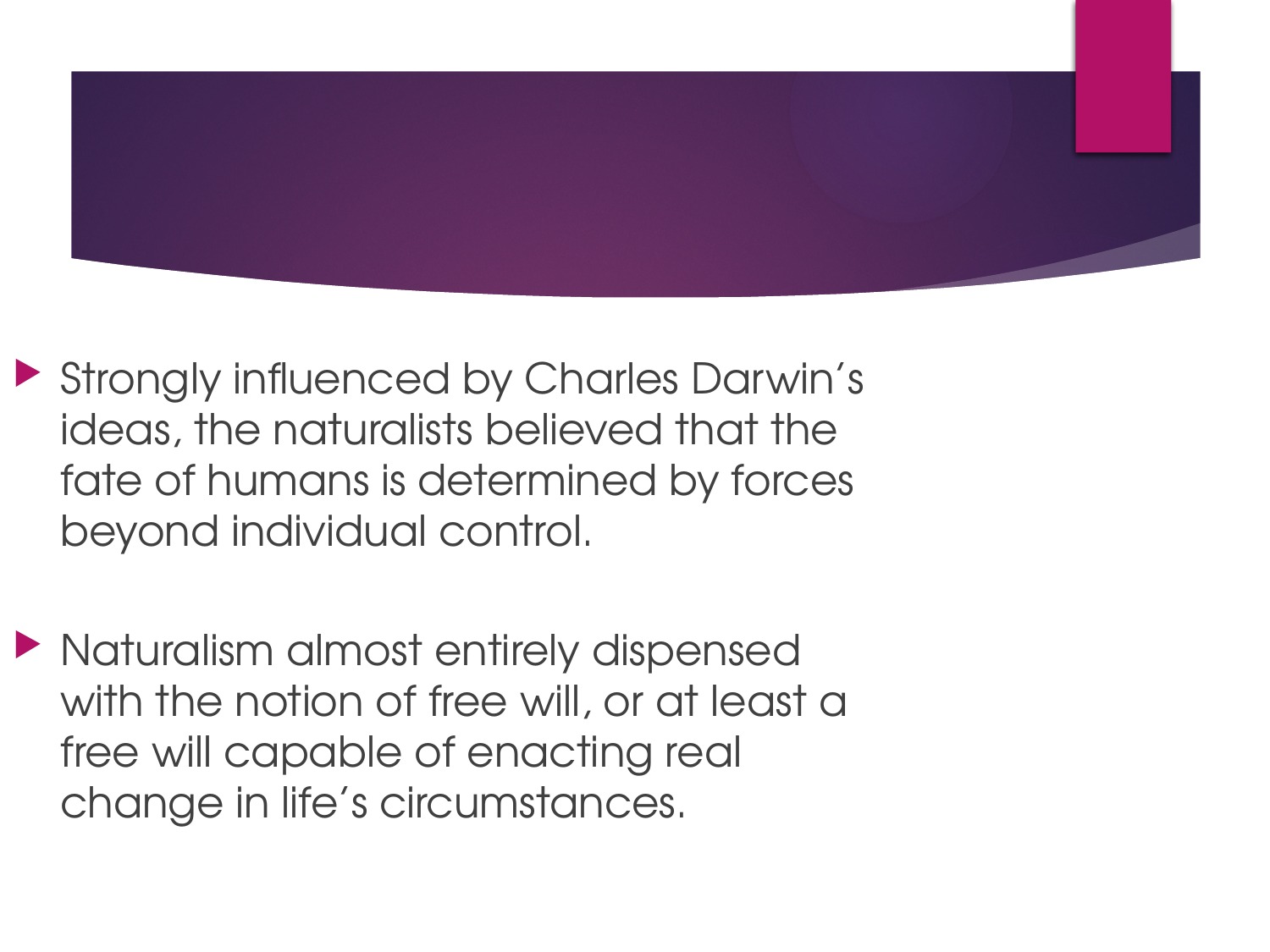

Strongly influenced by Charles Darwin’s ideas, the naturalists believed that the fate of humans is determined by forces beyond individual control.
Naturalism almost entirely dispensed with the notion of free will, or at least a free will capable of enacting real change in life’s circumstances.